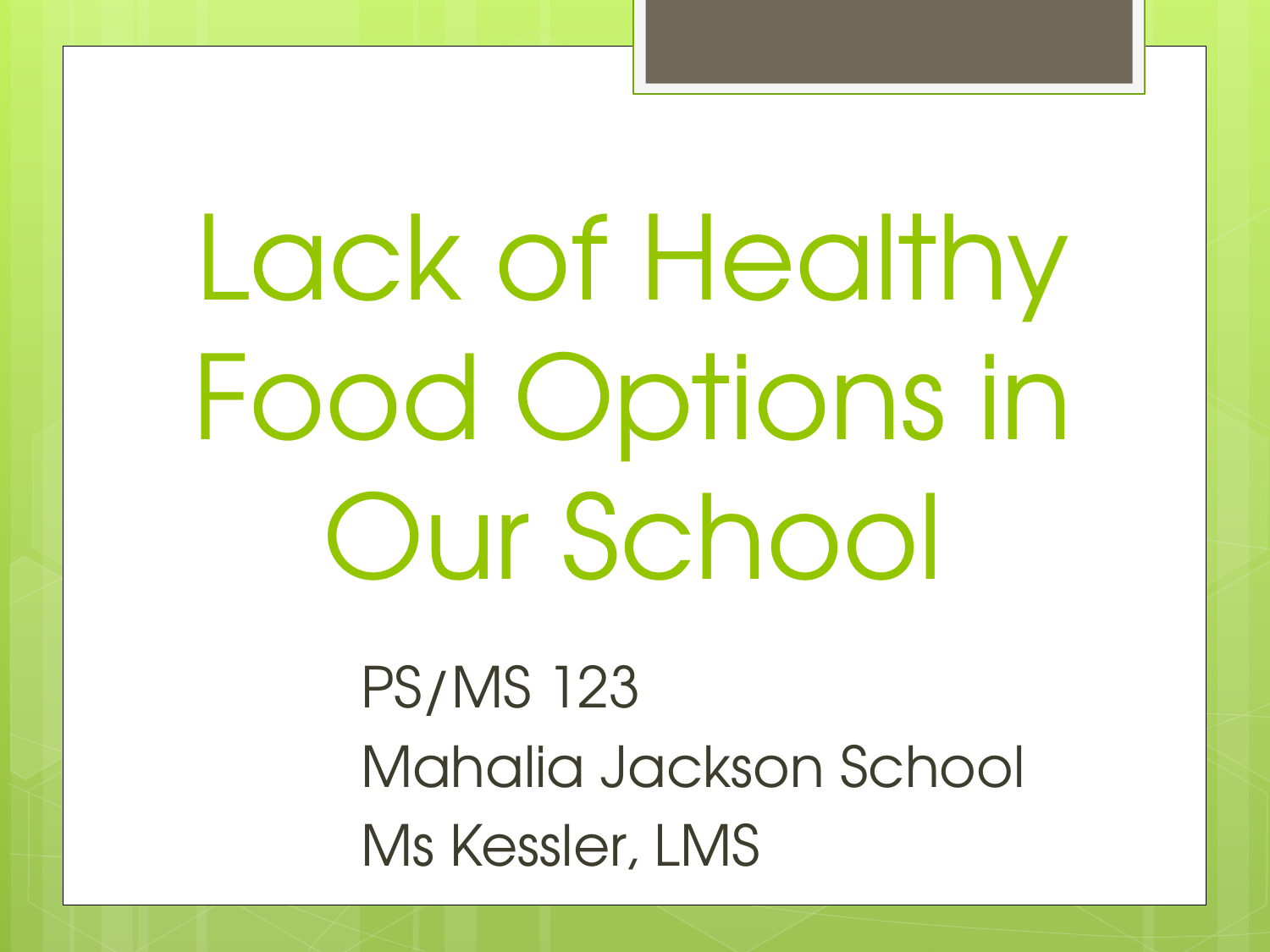

# Lack of Healthy Food Options in Our School
PS/MS 123
Mahalia Jackson School
Ms Kessler, LMS